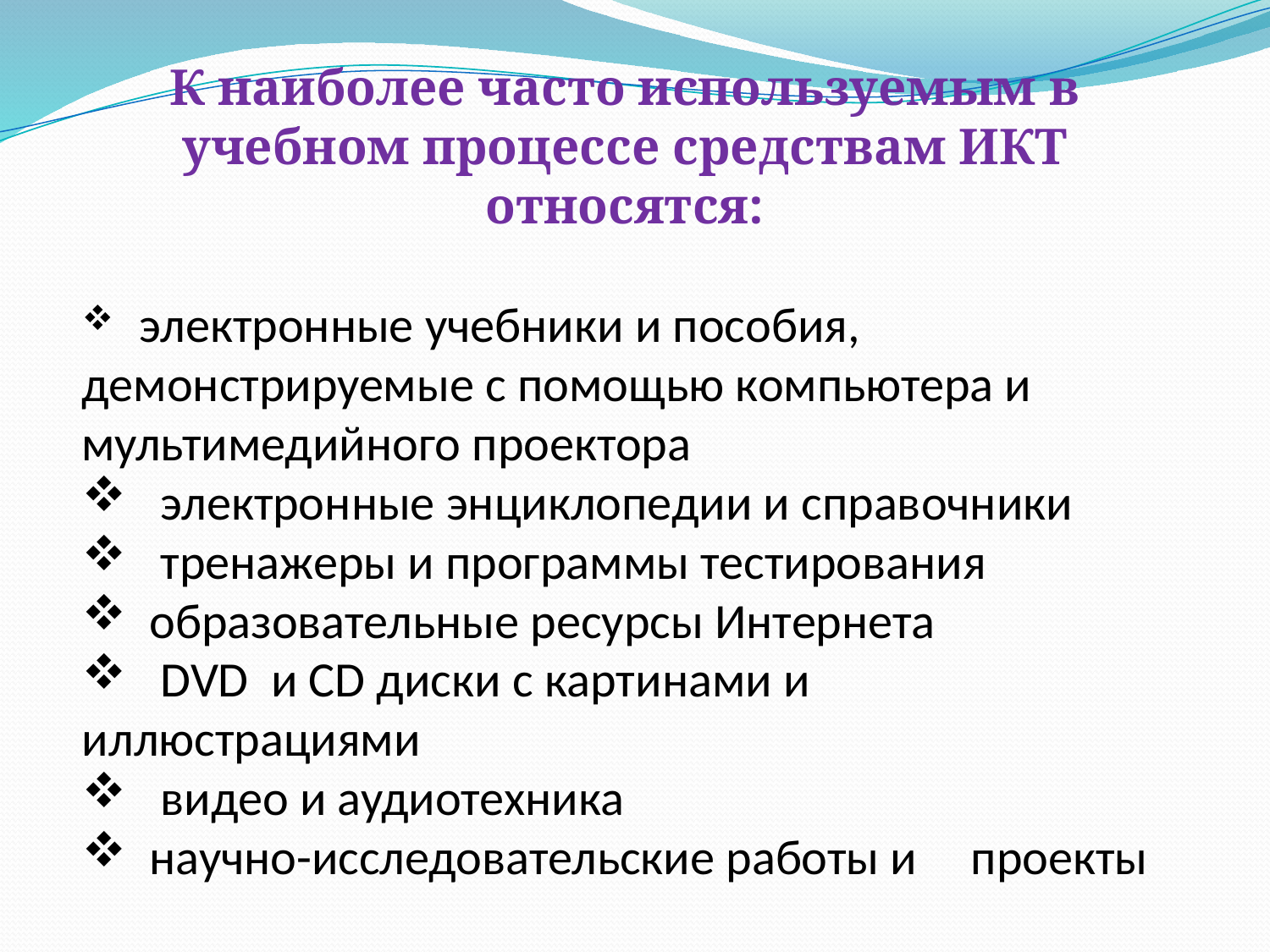

К наиболее часто используемым в учебном процессе средствам ИКТ относятся:

   электронные учебники и пособия,     демонстрируемые с помощью компьютера и мультимедийного проектора
   электронные энциклопедии и справочники
   тренажеры и программы тестирования
  образовательные ресурсы Интернета
   DVD  и CD диски с картинами и 	иллюстрациями
   видео и аудиотехника
  научно-исследовательские работы и 	проекты